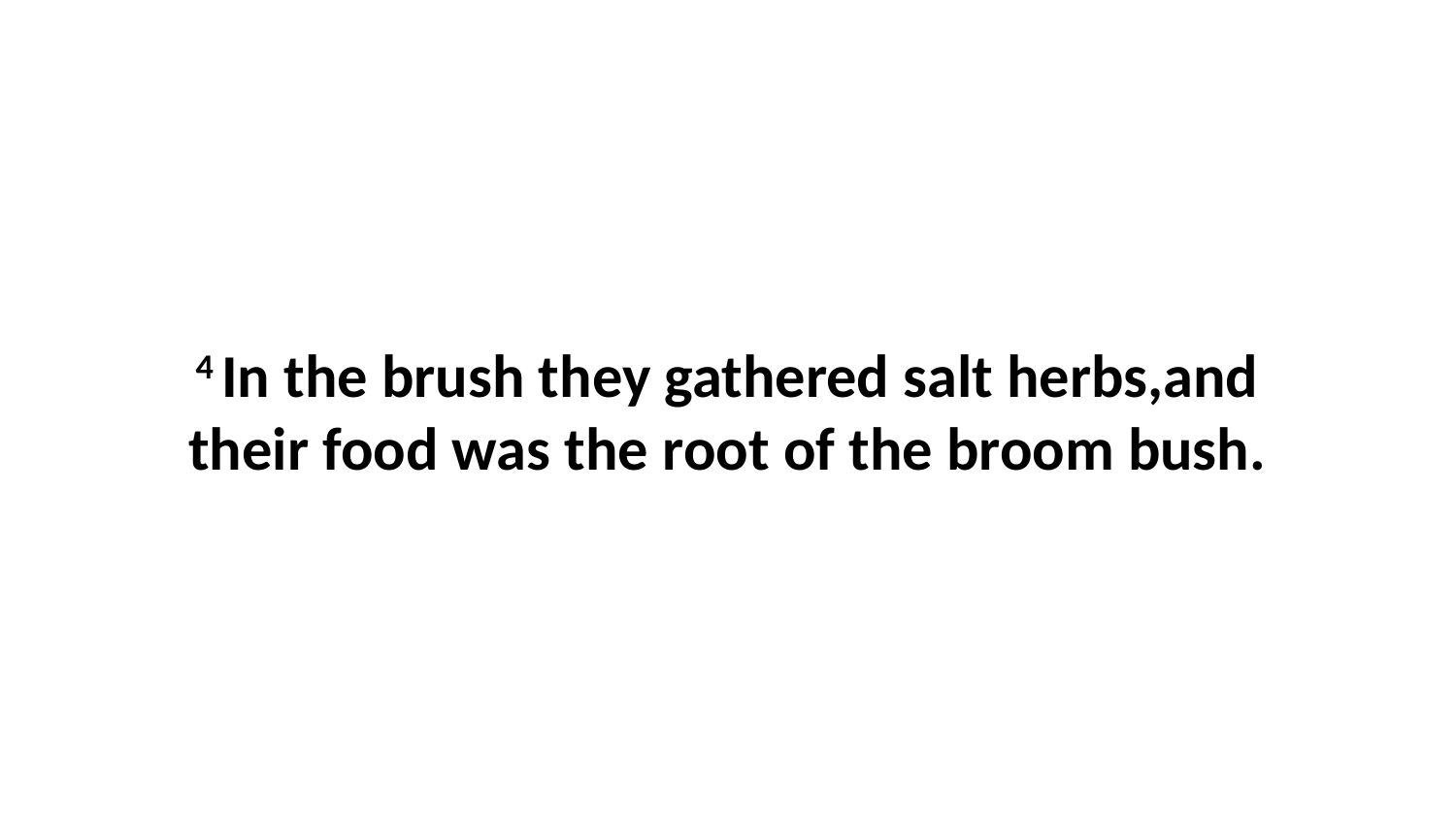

4 In the brush they gathered salt herbs,and their food was the root of the broom bush.